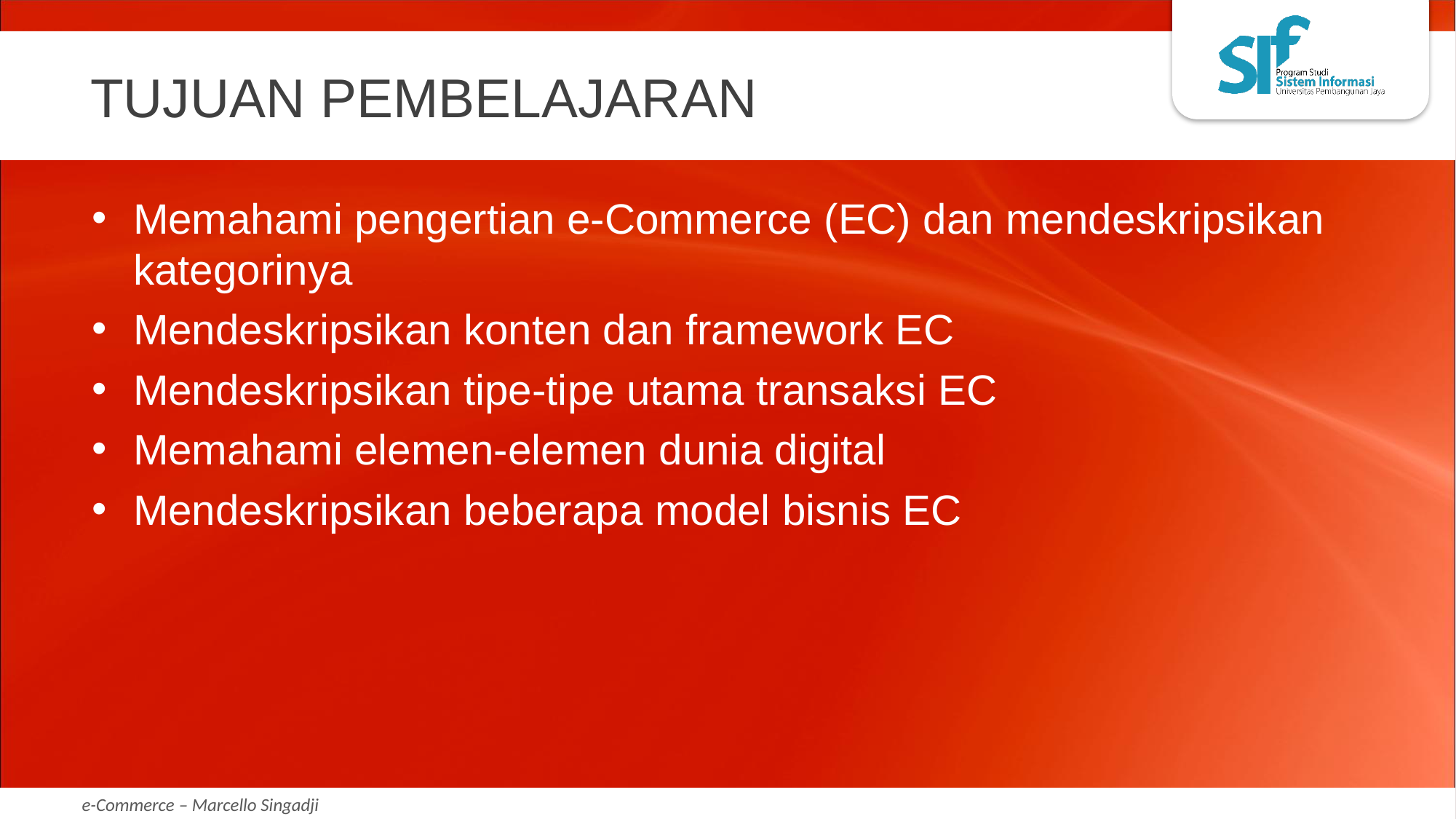

# TUJUAN PEMBELAJARAN
Memahami pengertian e-Commerce (EC) dan mendeskripsikan kategorinya
Mendeskripsikan konten dan framework EC
Mendeskripsikan tipe-tipe utama transaksi EC
Memahami elemen-elemen dunia digital
Mendeskripsikan beberapa model bisnis EC